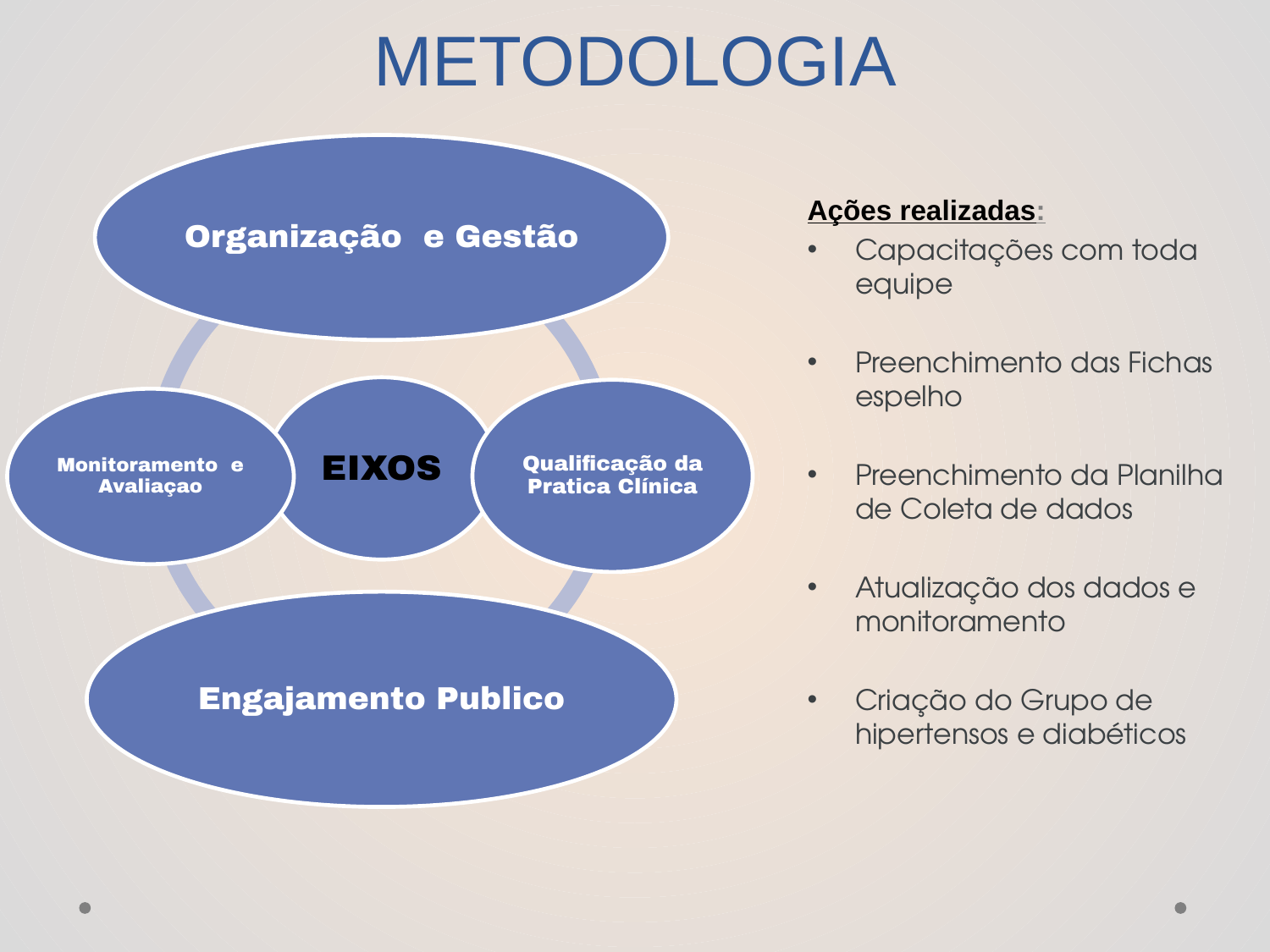

# METODOLOGIA
EIXOS
Organização  e Gestão
Qualificação da Pratica Clínica
Engajamento Publico
Monitoramento  e Avaliaçao
Ações realizadas:
Capacitações com toda equipe

Preenchimento das Fichas espelho

Preenchimento da Planilha de Coleta de dados

Atualização dos dados e monitoramento

Criação do Grupo de hipertensos e diabéticos